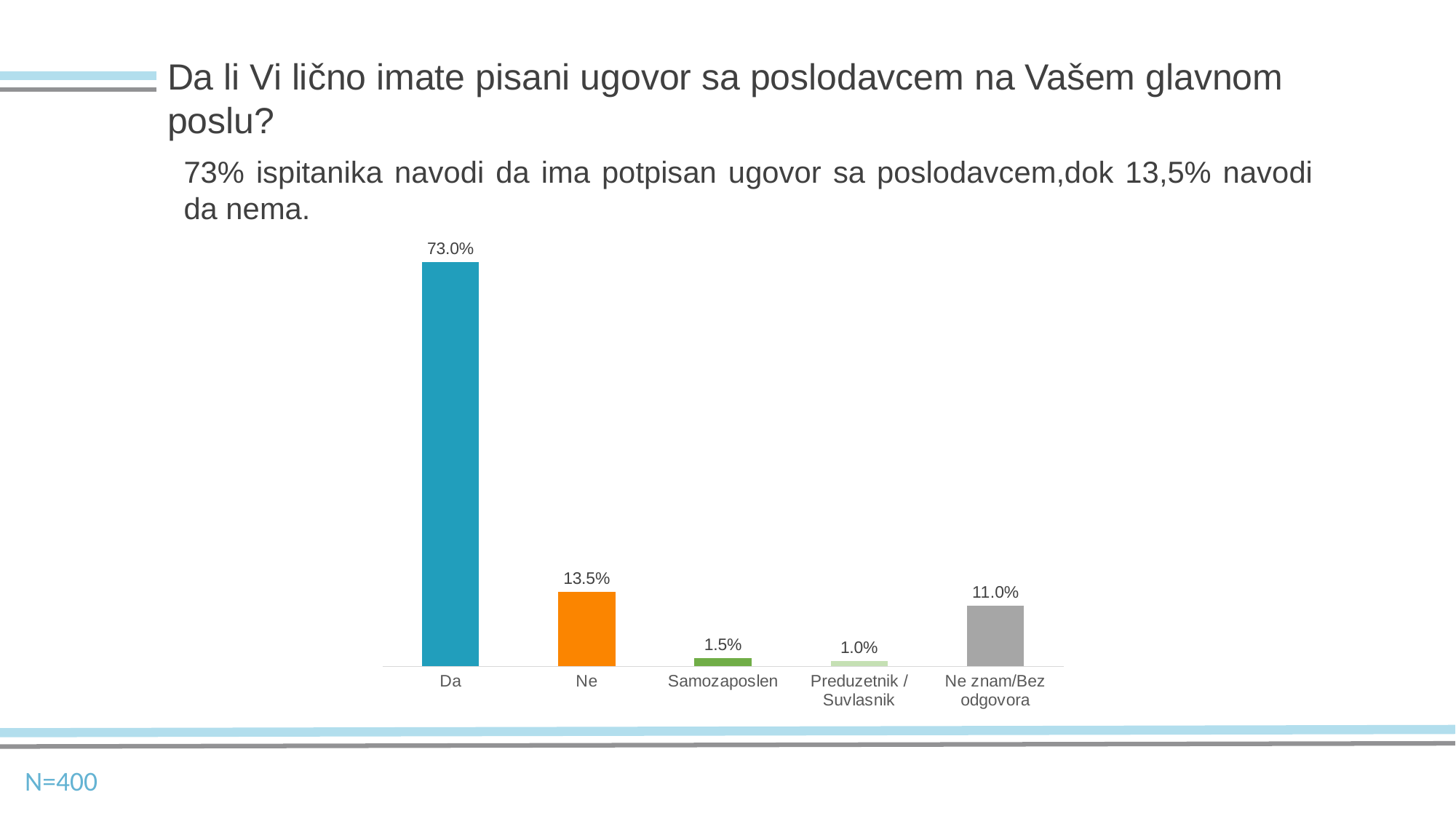

Da li Vi lično imate pisani ugovor sa poslodavcem na Vašem glavnom poslu?
73% ispitanika navodi da ima potpisan ugovor sa poslodavcem,dok 13,5% navodi da nema.

### Chart

| Category |  |
|---|---|
| Da | 0.73 |
| Ne | 0.135 |
| Samozaposlen | 0.015 |
| Preduzetnik / Suvlasnik | 0.01 |
| Ne znam/Bez odgovora | 0.11 |
N=400